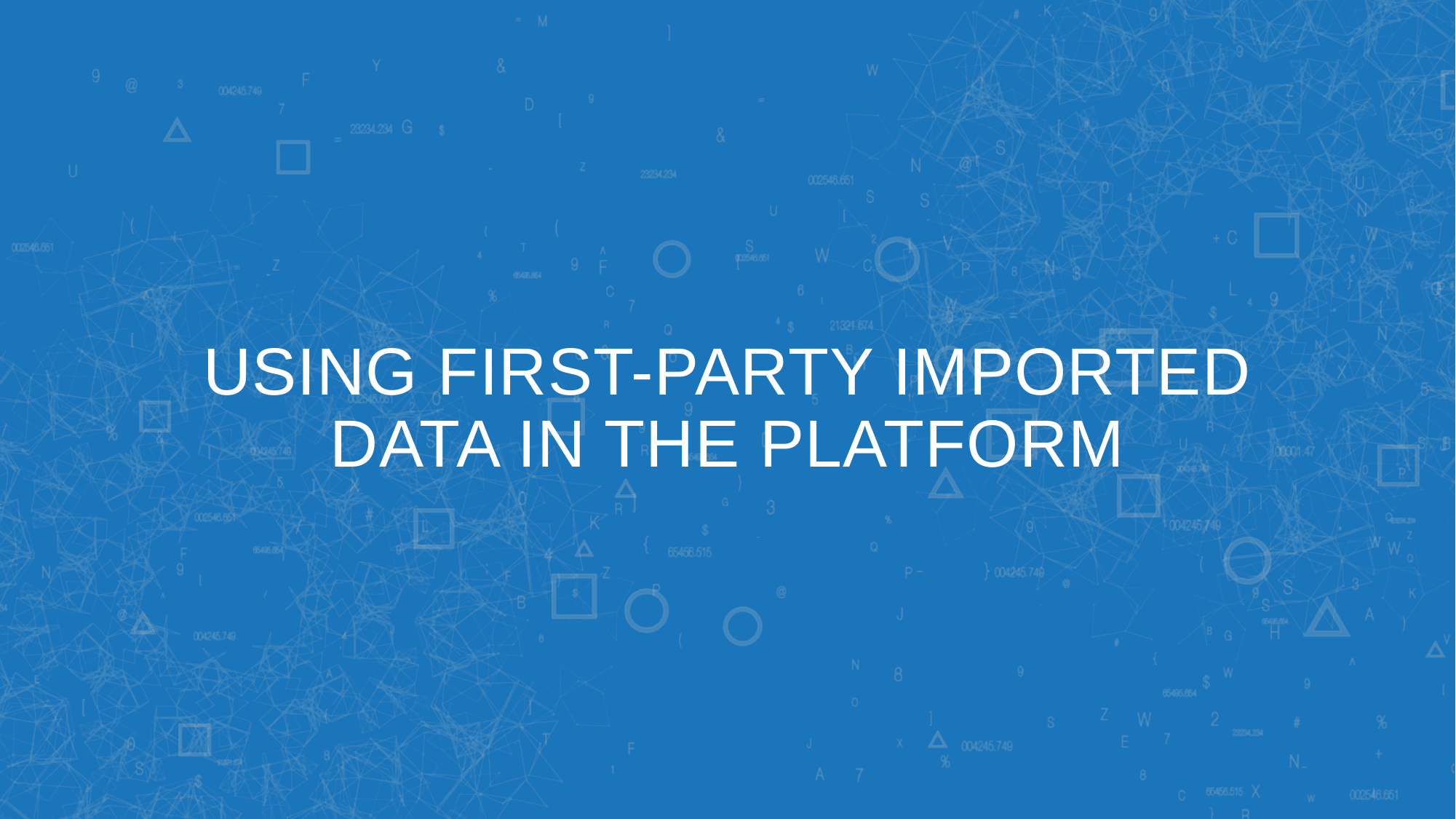

USING FIRST-PARTY IMPORTED DATA IN THE PLATFORM